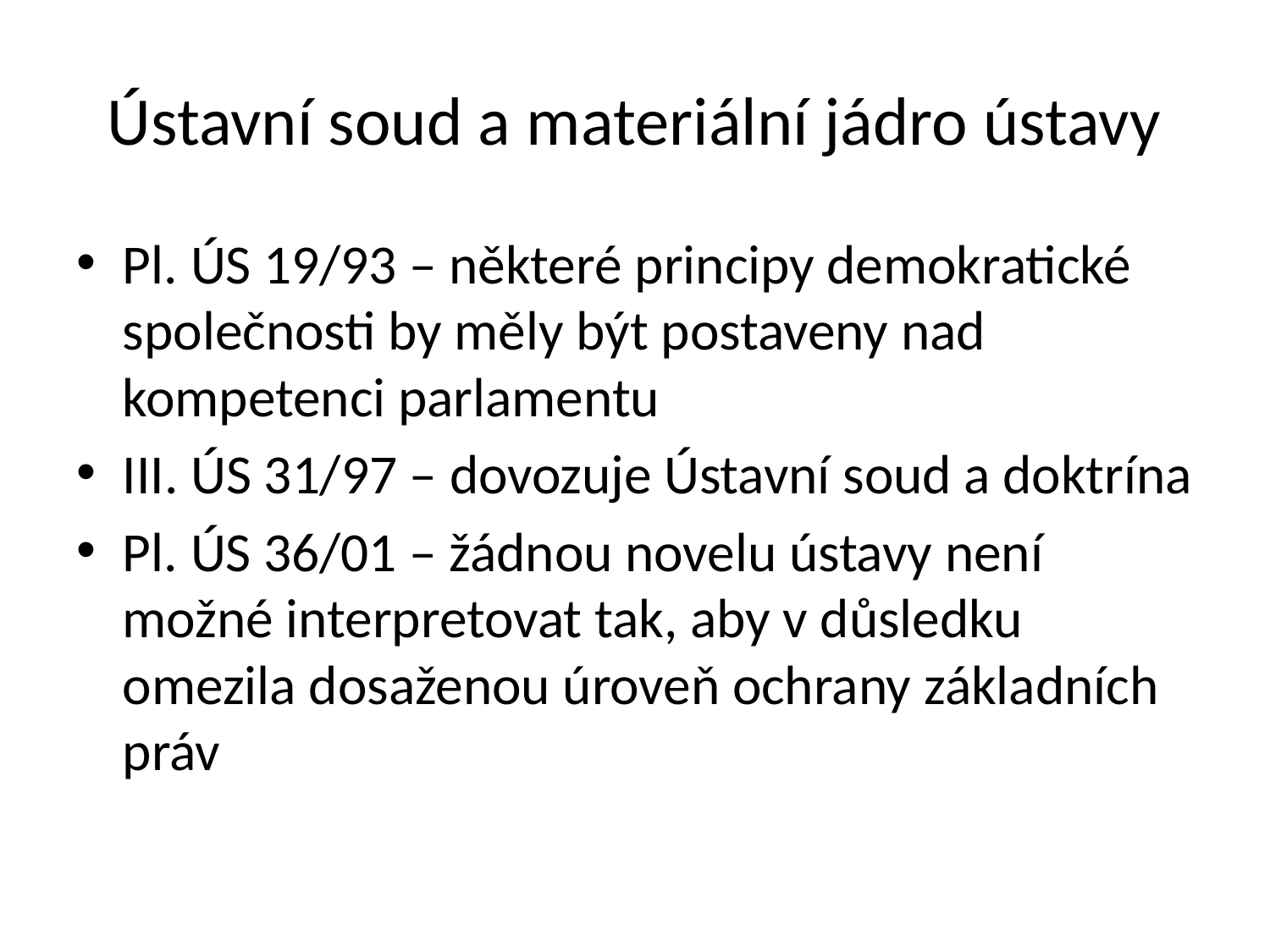

# Ústavní soud a materiální jádro ústavy
Pl. ÚS 19/93 – některé principy demokratické společnosti by měly být postaveny nad kompetenci parlamentu
III. ÚS 31/97 – dovozuje Ústavní soud a doktrína
Pl. ÚS 36/01 – žádnou novelu ústavy není možné interpretovat tak, aby v důsledku omezila dosaženou úroveň ochrany základních práv